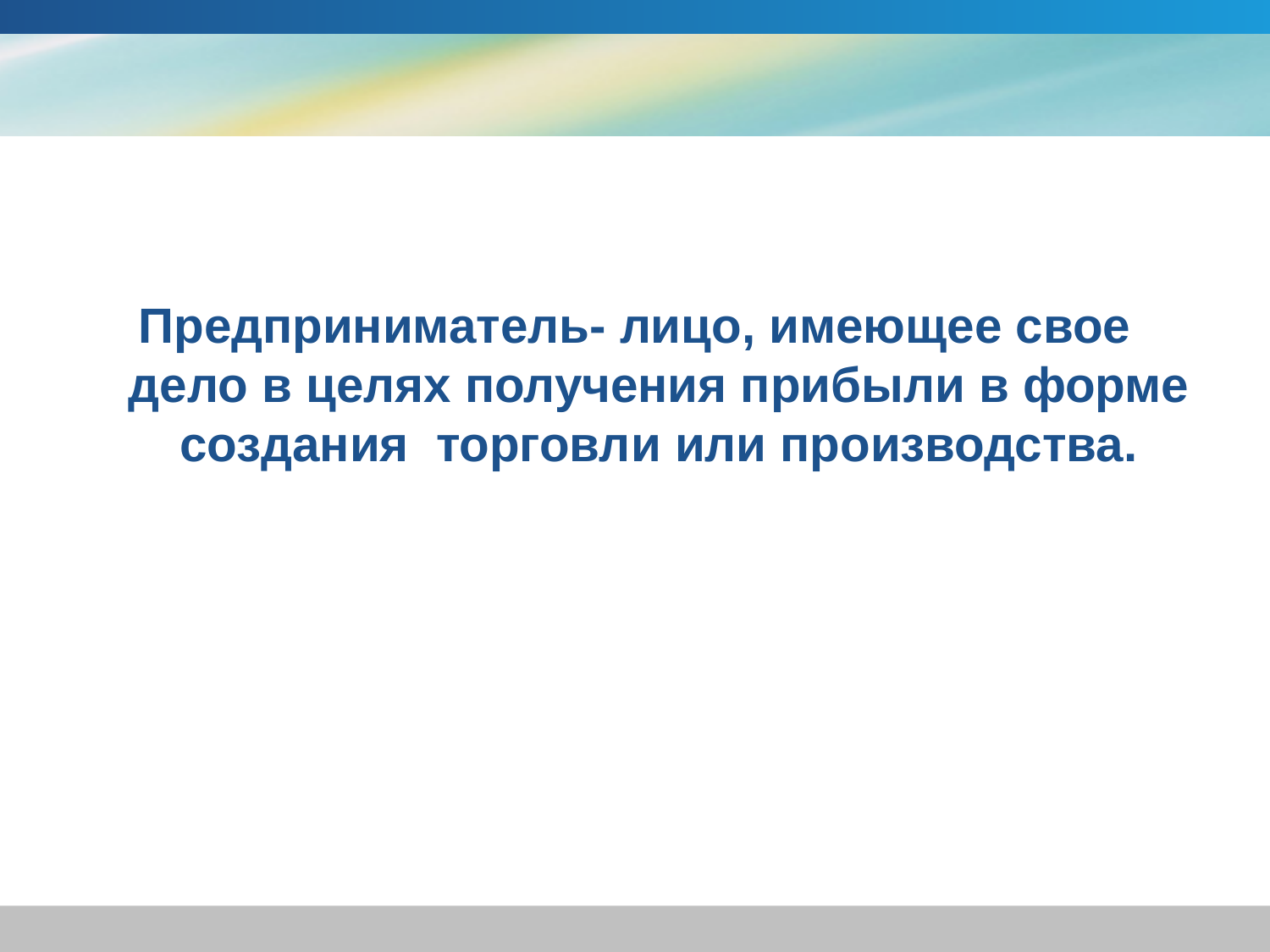

#

Предприниматель- лицо, имеющее свое дело в целях получения прибыли в форме создания  торговли или производства.